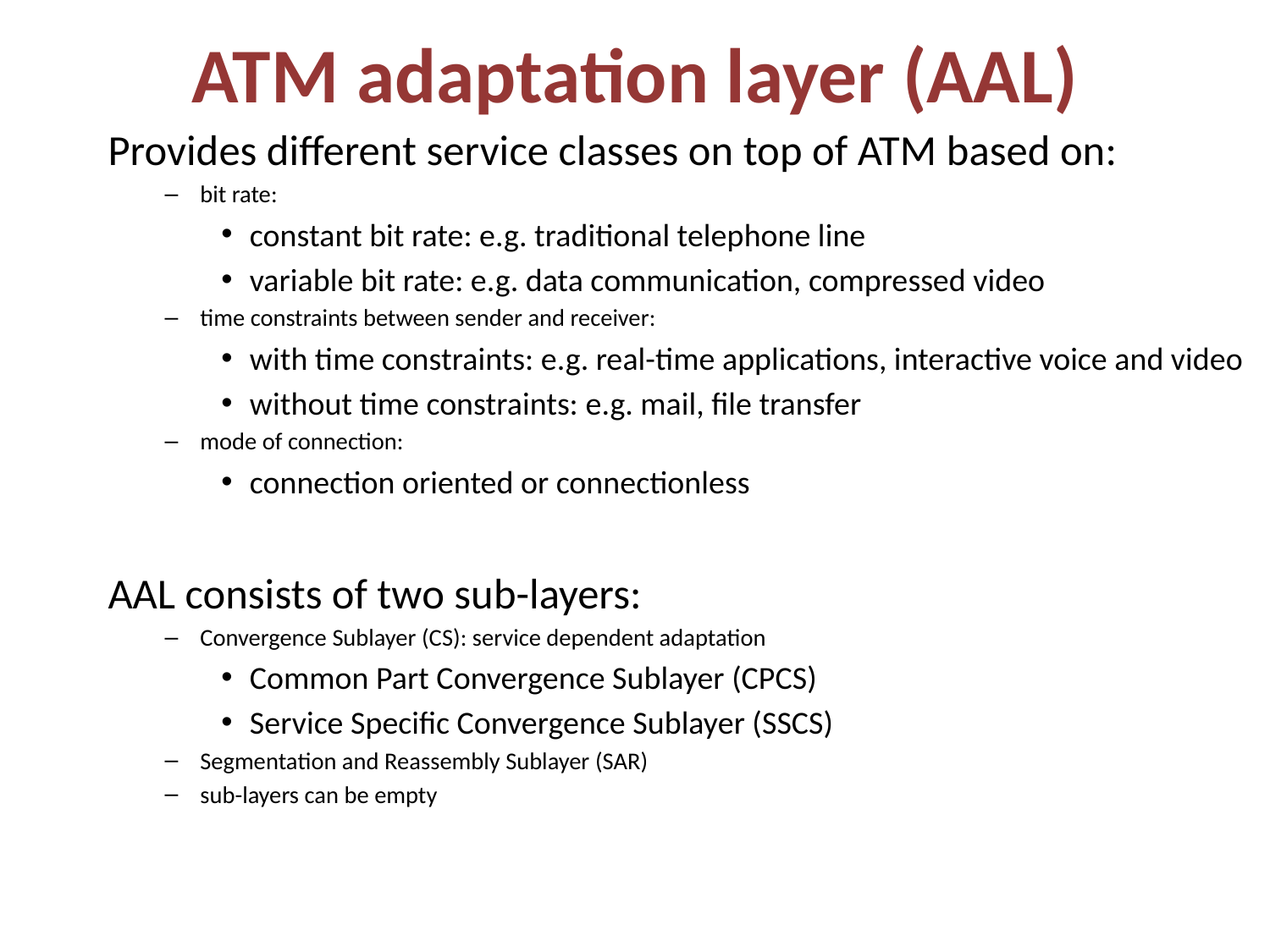

# ATM adaptation layer (AAL)
Provides different service classes on top of ATM based on:
bit rate:
constant bit rate: e.g. traditional telephone line
variable bit rate: e.g. data communication, compressed video
time constraints between sender and receiver:
with time constraints: e.g. real-time applications, interactive voice and video
without time constraints: e.g. mail, file transfer
mode of connection:
connection oriented or connectionless

AAL consists of two sub-layers:
Convergence Sublayer (CS): service dependent adaptation
Common Part Convergence Sublayer (CPCS)
Service Specific Convergence Sublayer (SSCS)
Segmentation and Reassembly Sublayer (SAR)
sub-layers can be empty